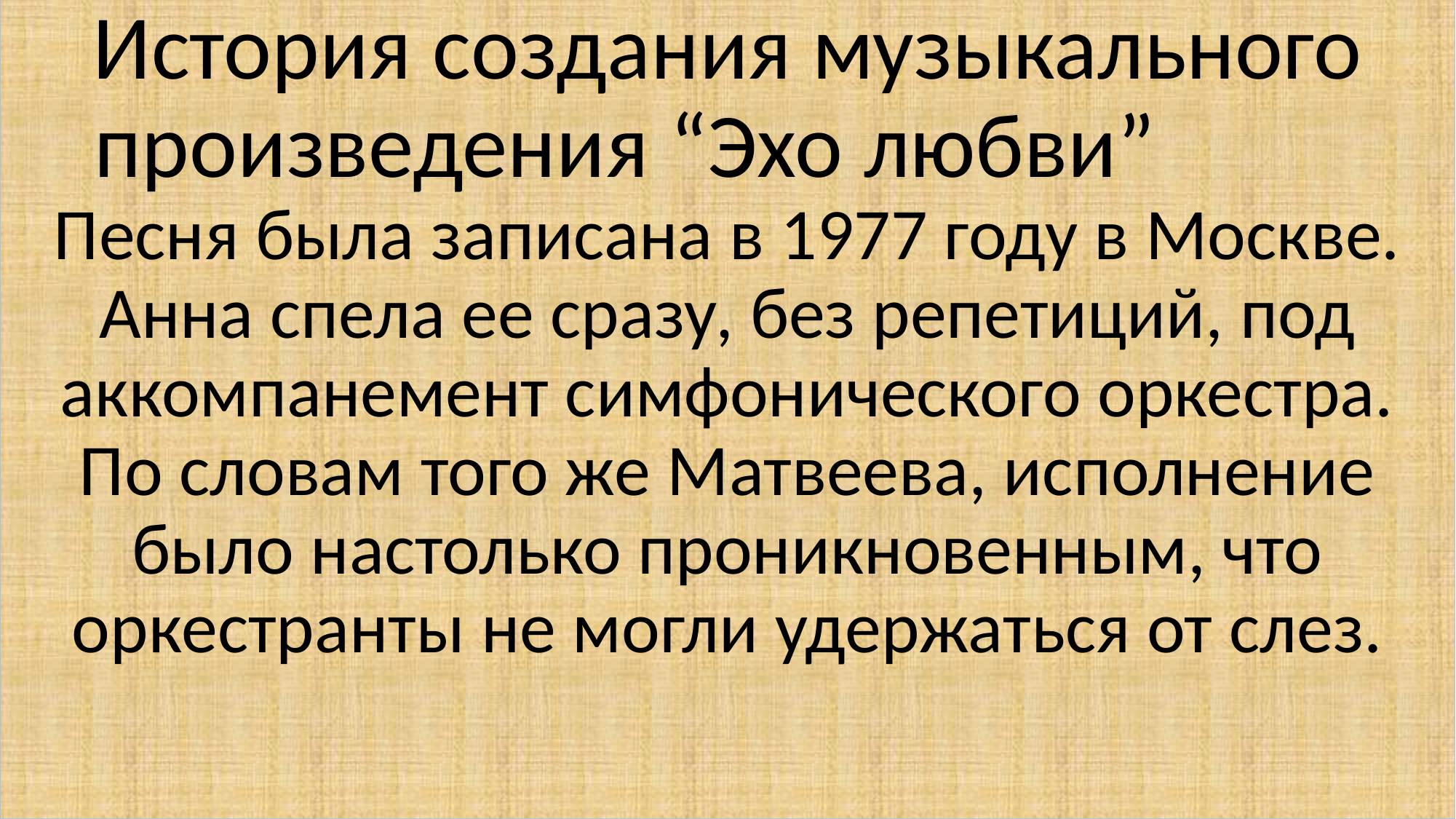

История создания музыкального произведения “Эхо любви”           Песня была записана в 1977 году в Москве. Анна спела ее сразу, без репетиций, под аккомпанемент симфонического оркестра. По словам того же Матвеева, исполнение было настолько проникновенным, что оркестранты не могли удержаться от слез.

#